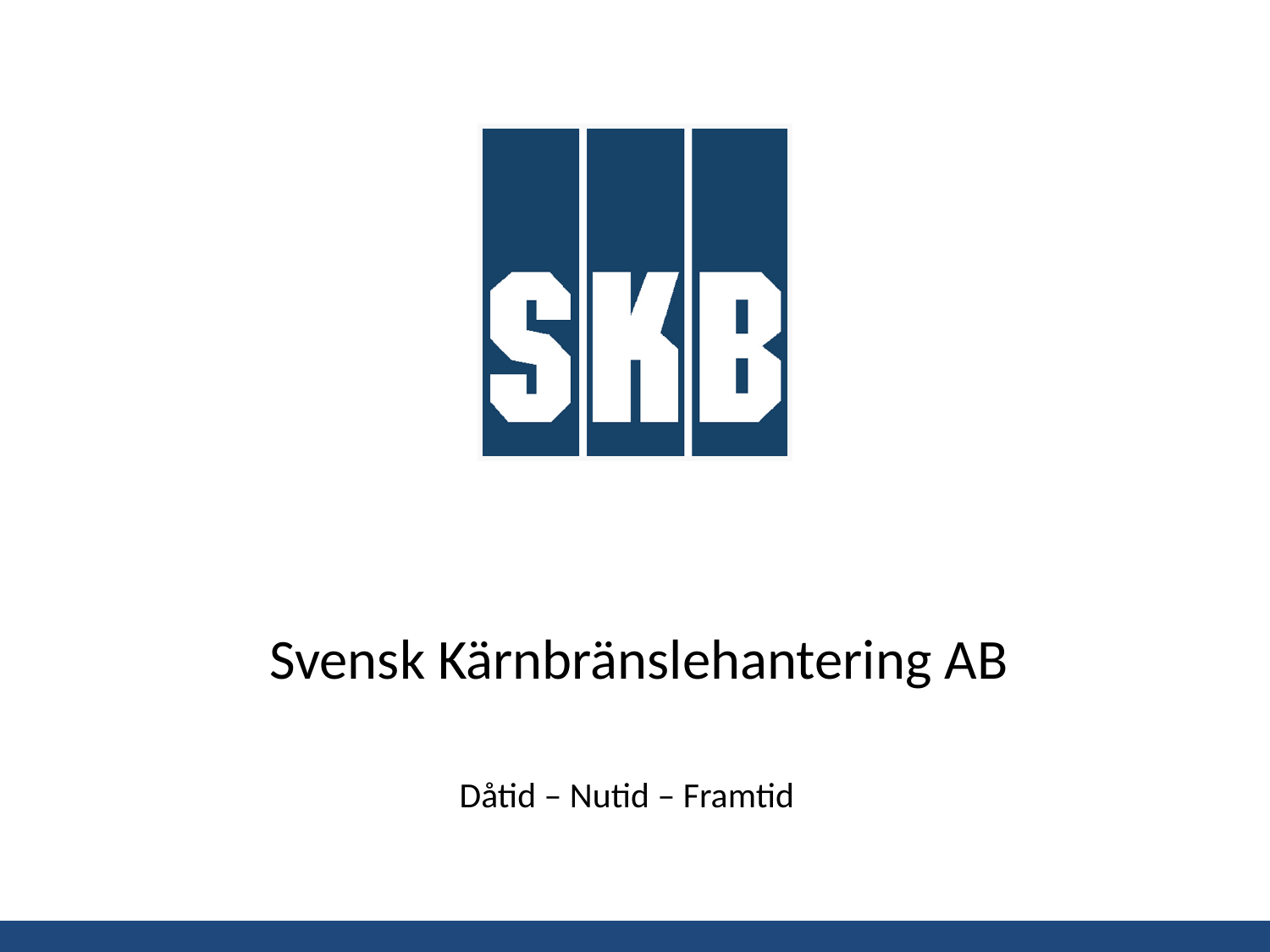

# Svensk Kärnbränslehantering AB
Dåtid – Nutid – Framtid